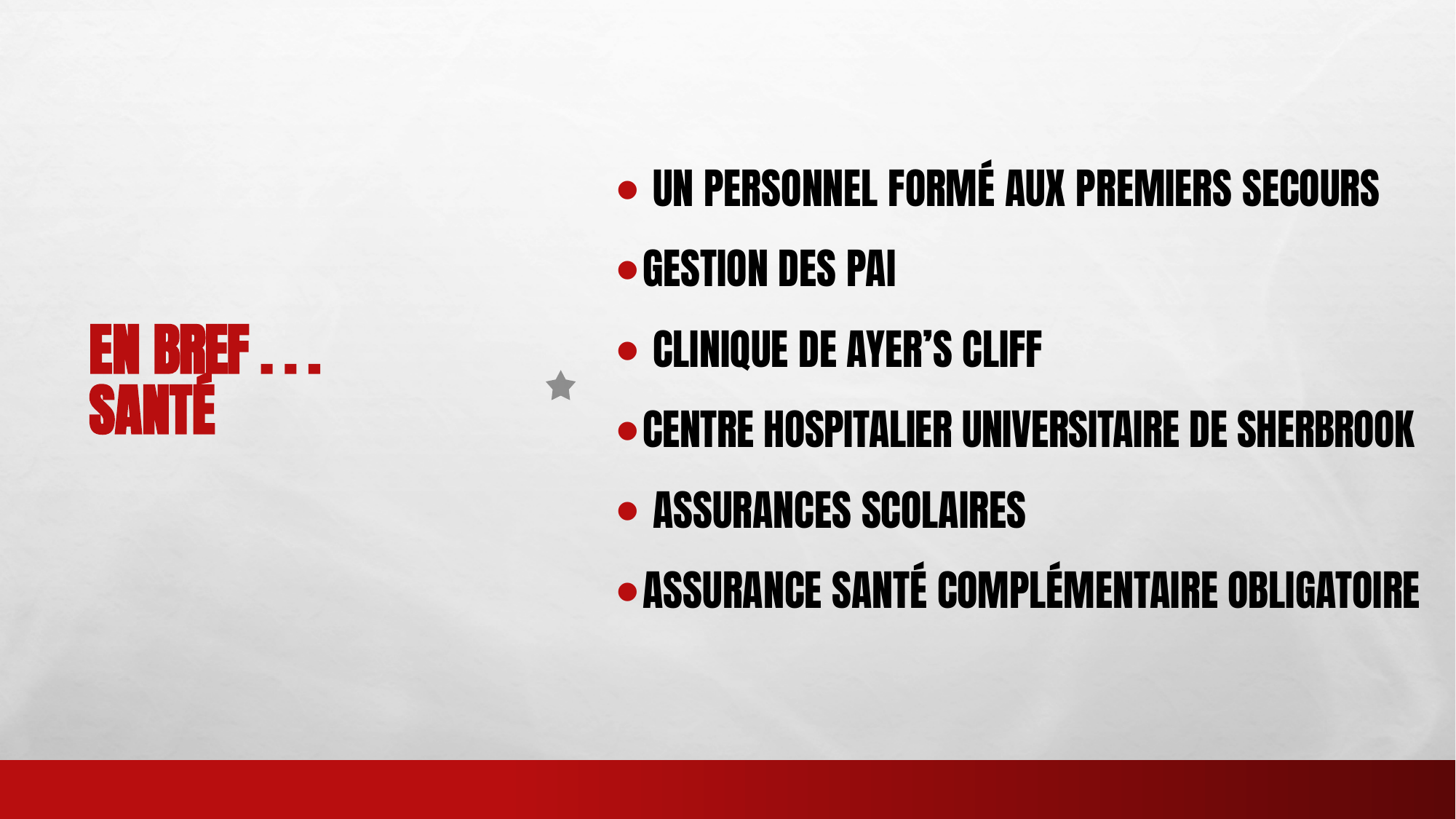

# En bref . . . SANTé
 Un personnel formé aux premiers secours
Gestion des PAI
 Clinique de Ayer’s Cliff
Centre Hospitalier universitaire de SHerbrook
 Assurances scolaires
Assurance santé complémentaire Obligatoire